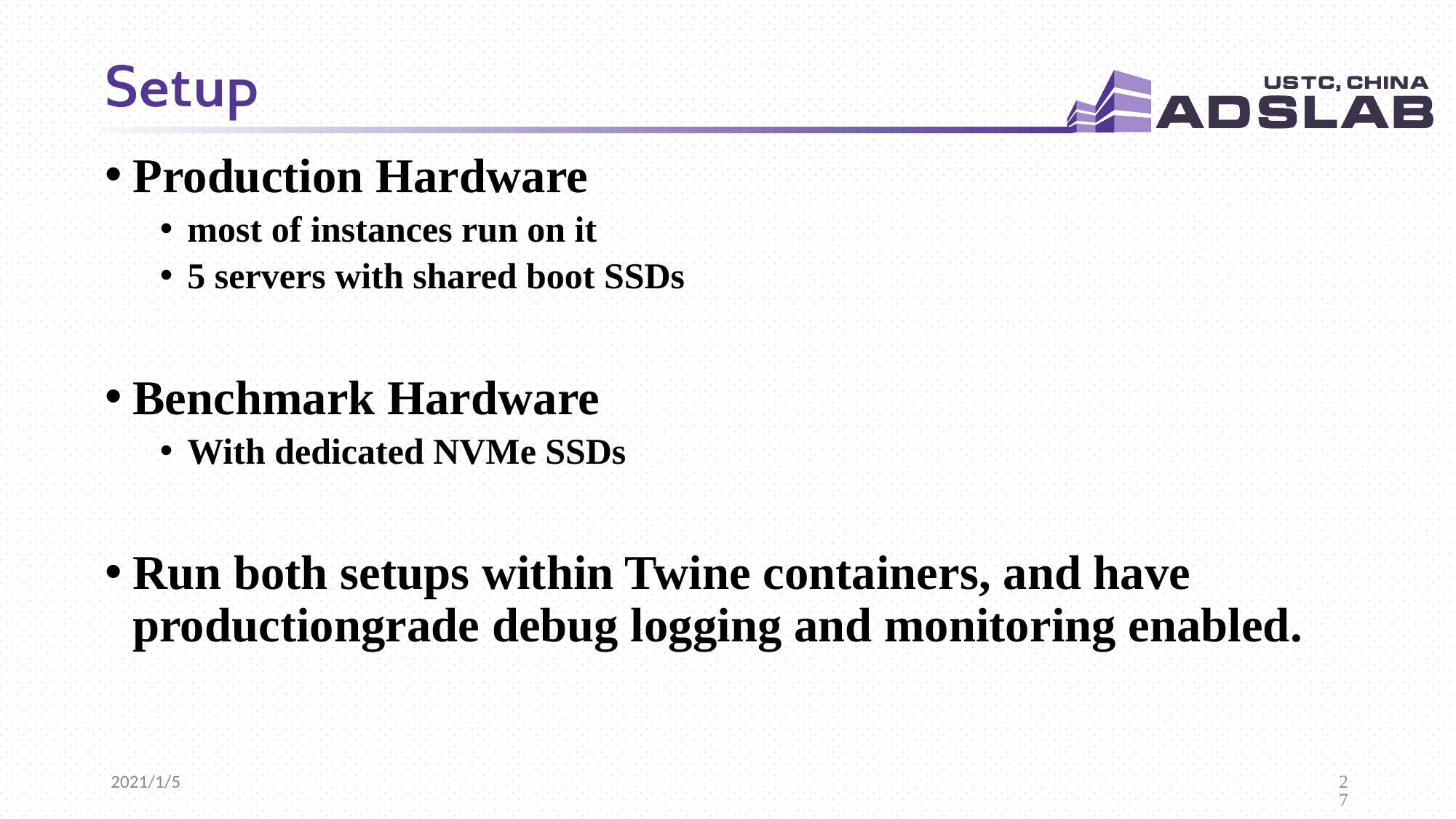

# Setup
Production Hardware
most of instances run on it
5 servers with shared boot SSDs

Benchmark Hardware
With dedicated NVMe SSDs

Run both setups within Twine containers, and have productiongrade debug logging and monitoring enabled.
2021/1/5
27